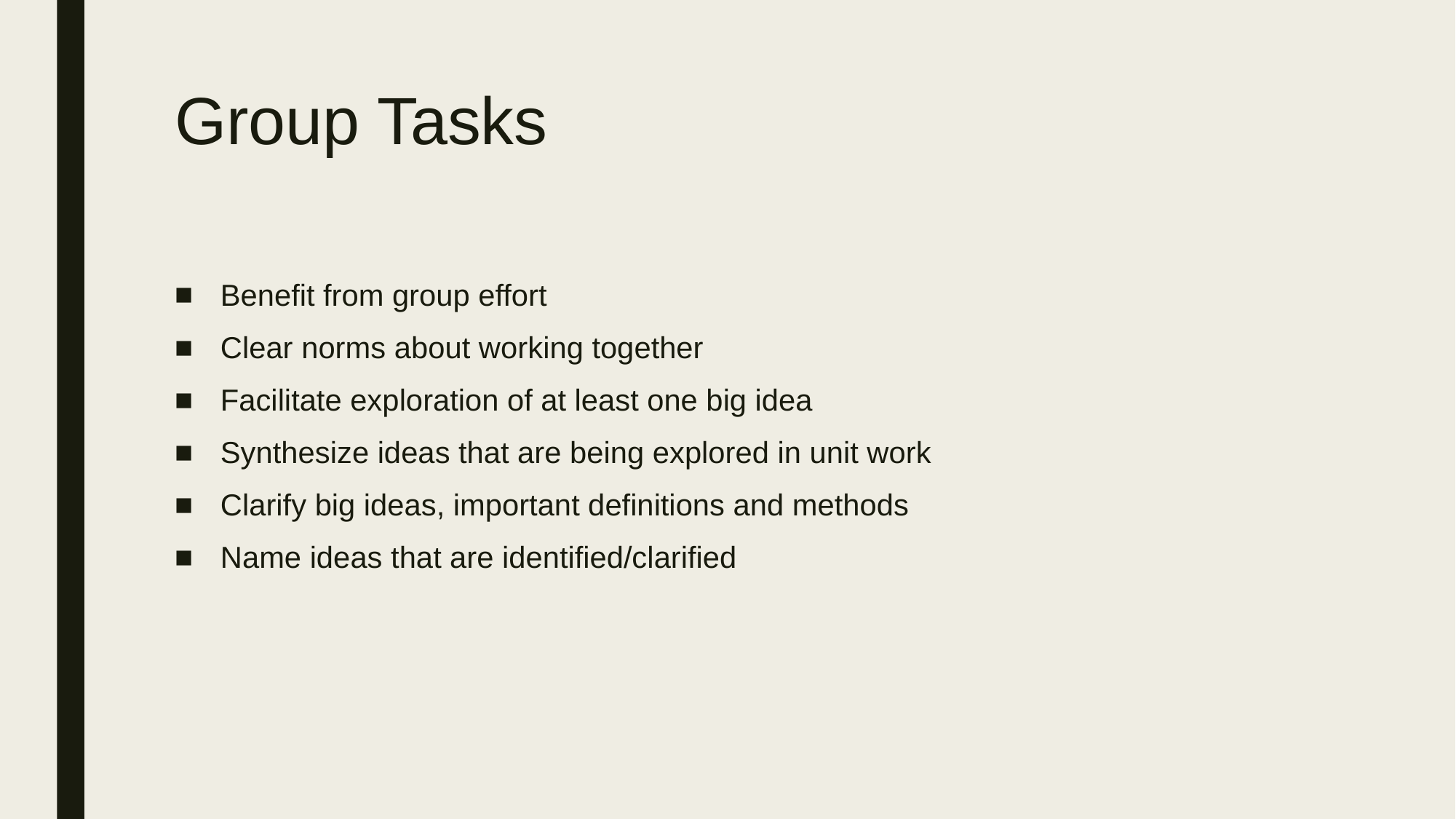

# Group Tasks
Benefit from group effort
Clear norms about working together
Facilitate exploration of at least one big idea
Synthesize ideas that are being explored in unit work
Clarify big ideas, important definitions and methods
Name ideas that are identified/clarified